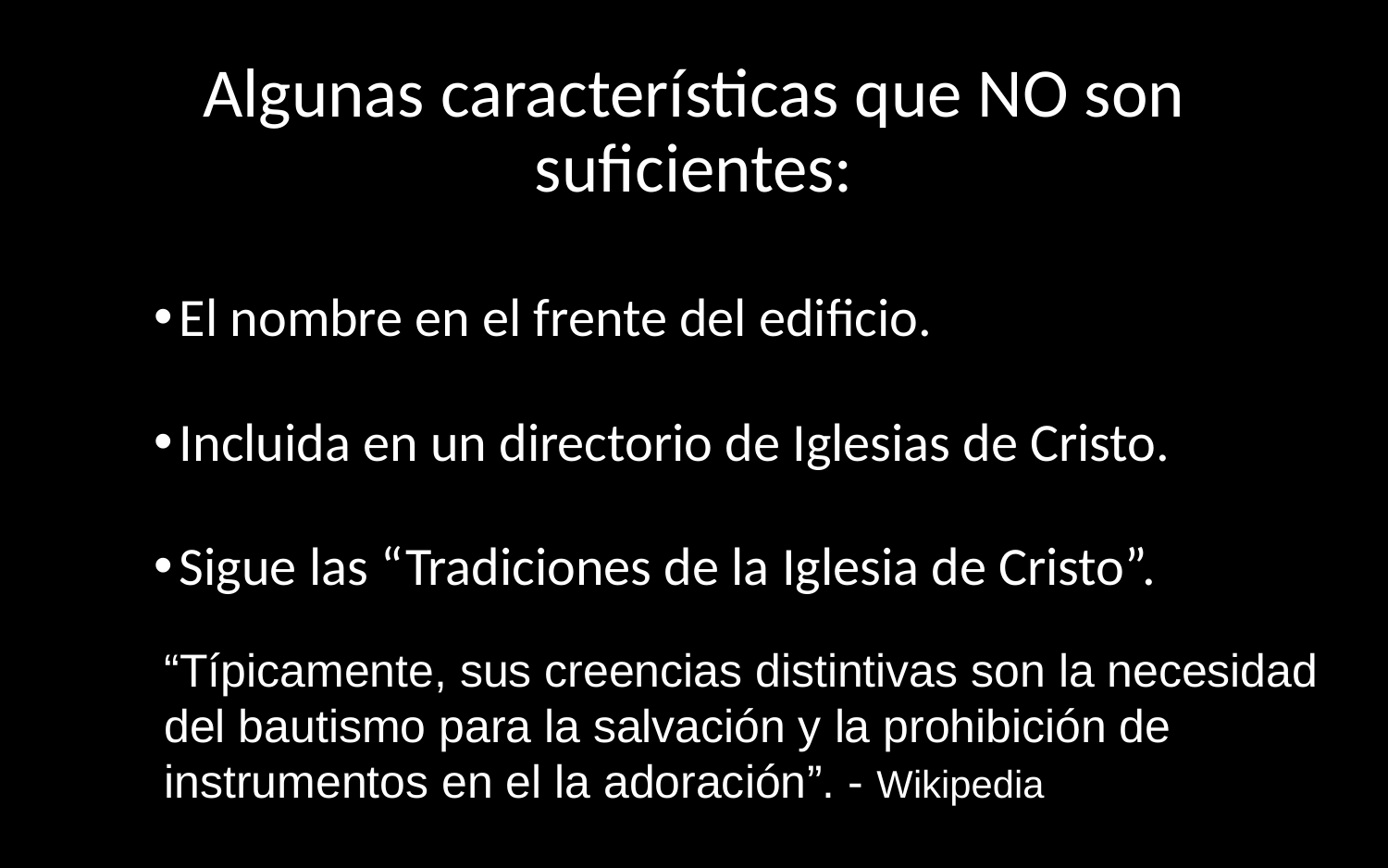

# Algunas características que NO son suficientes:
El nombre en el frente del edificio.

Incluida en un directorio de Iglesias de Cristo.

Sigue las “Tradiciones de la Iglesia de Cristo”.
“Típicamente, sus creencias distintivas son la necesidad del bautismo para la salvación y la prohibición de instrumentos en el la adoración”. - Wikipedia